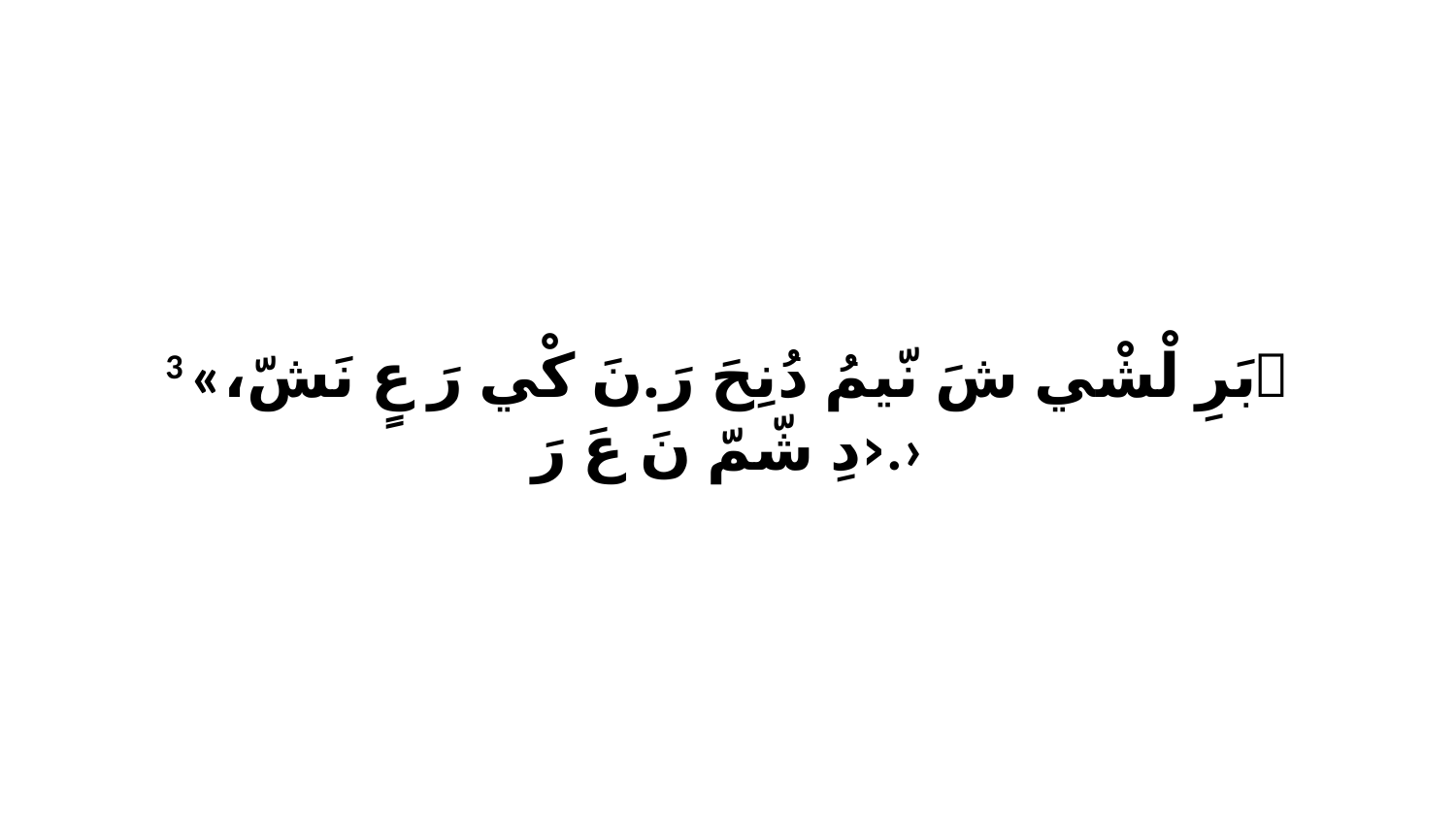

3 «ﭑ بَرِ لْشْي شَ نّيمُ دُنِحَ رَ.نَ كْي رَ عٍ نَشّ، ‹دِ شّمّ نَ عَ رَ.›